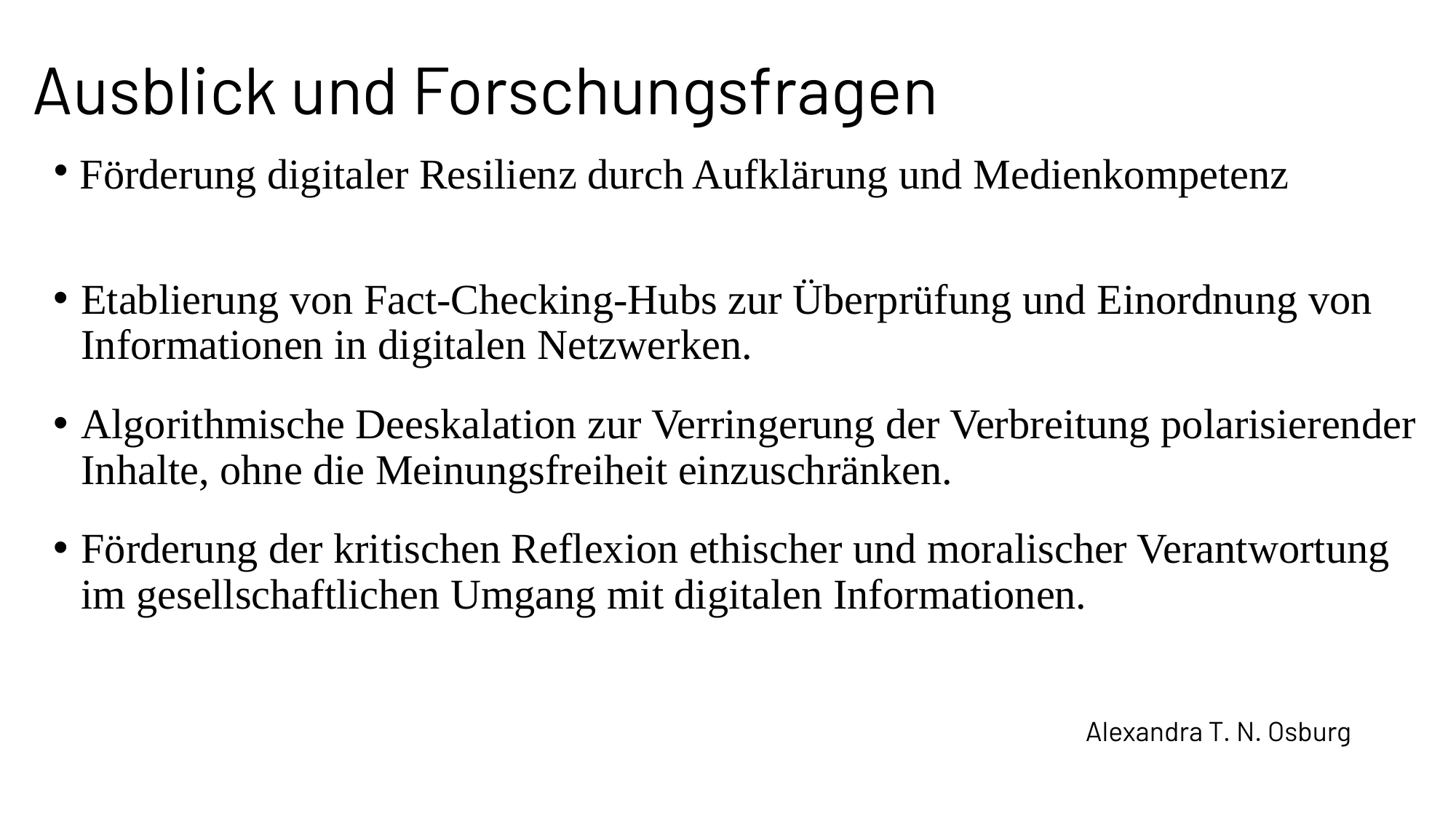

# Ausblick und Forschungsfragen
Förderung digitaler Resilienz durch Aufklärung und Medienkompetenz

Etablierung von Fact-Checking-Hubs zur Überprüfung und Einordnung von Informationen in digitalen Netzwerken.
Algorithmische Deeskalation zur Verringerung der Verbreitung polarisierender Inhalte, ohne die Meinungsfreiheit einzuschränken.
Förderung der kritischen Reflexion ethischer und moralischer Verantwortung im gesellschaftlichen Umgang mit digitalen Informationen.

Alexandra T. N. Osburg